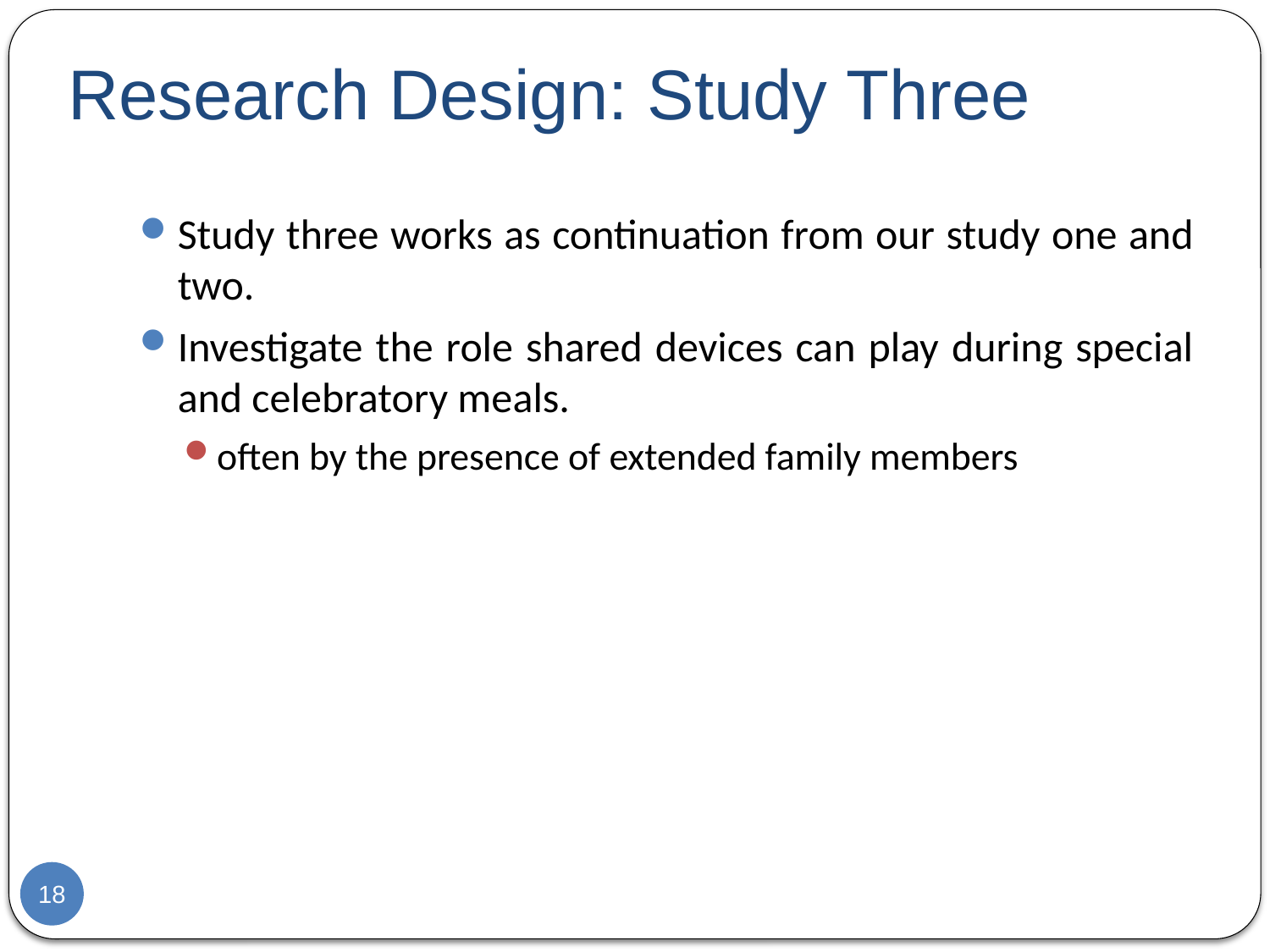

# Research Design: Study Three
Study three works as continuation from our study one and two.
Investigate the role shared devices can play during special and celebratory meals.
often by the presence of extended family members

18